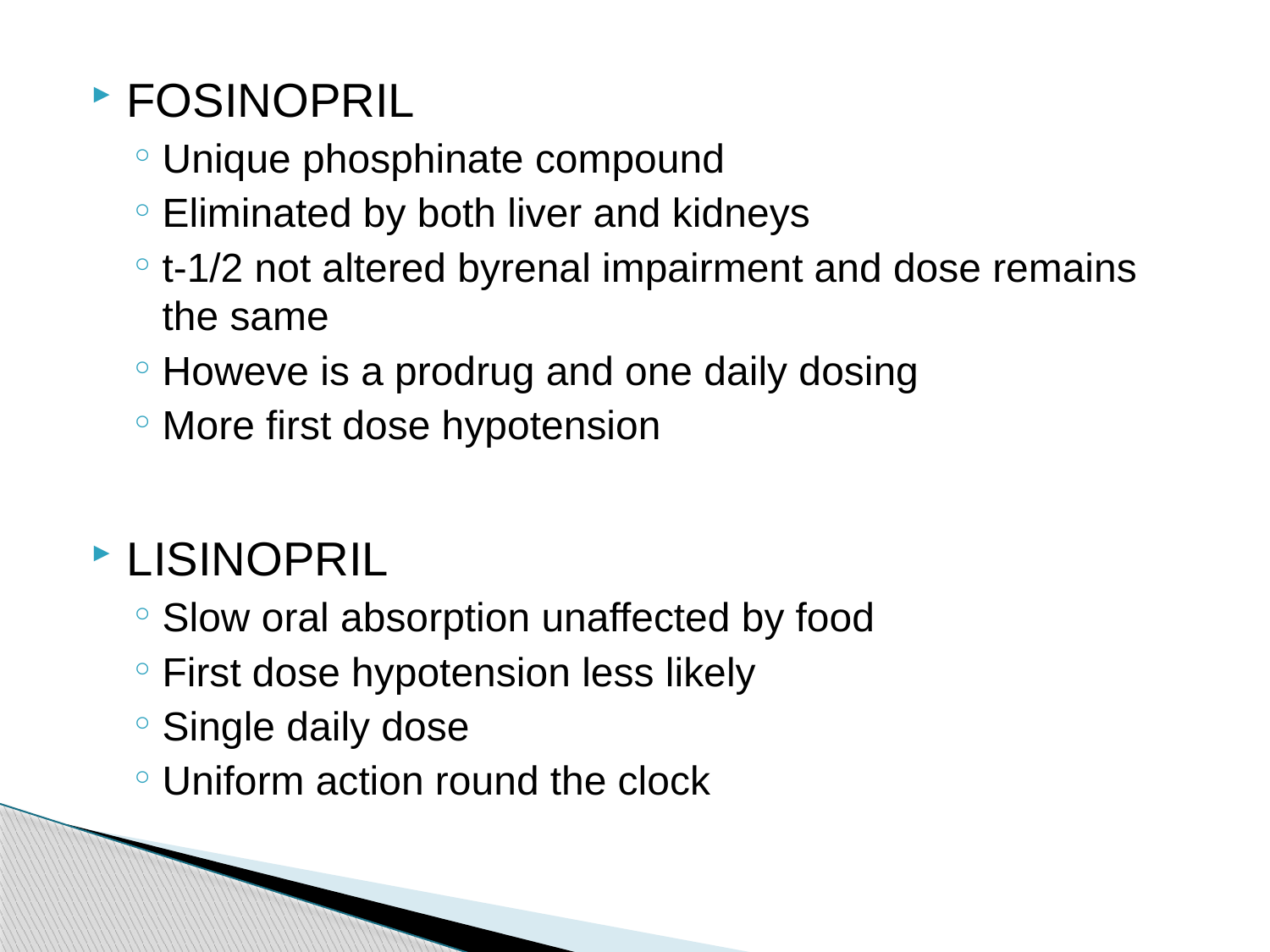

FOSINOPRIL
Unique phosphinate compound
Eliminated by both liver and kidneys
t-1/2 not altered byrenal impairment and dose remains the same
Howeve is a prodrug and one daily dosing
More first dose hypotension

LISINOPRIL
Slow oral absorption unaffected by food
First dose hypotension less likely
Single daily dose
Uniform action round the clock